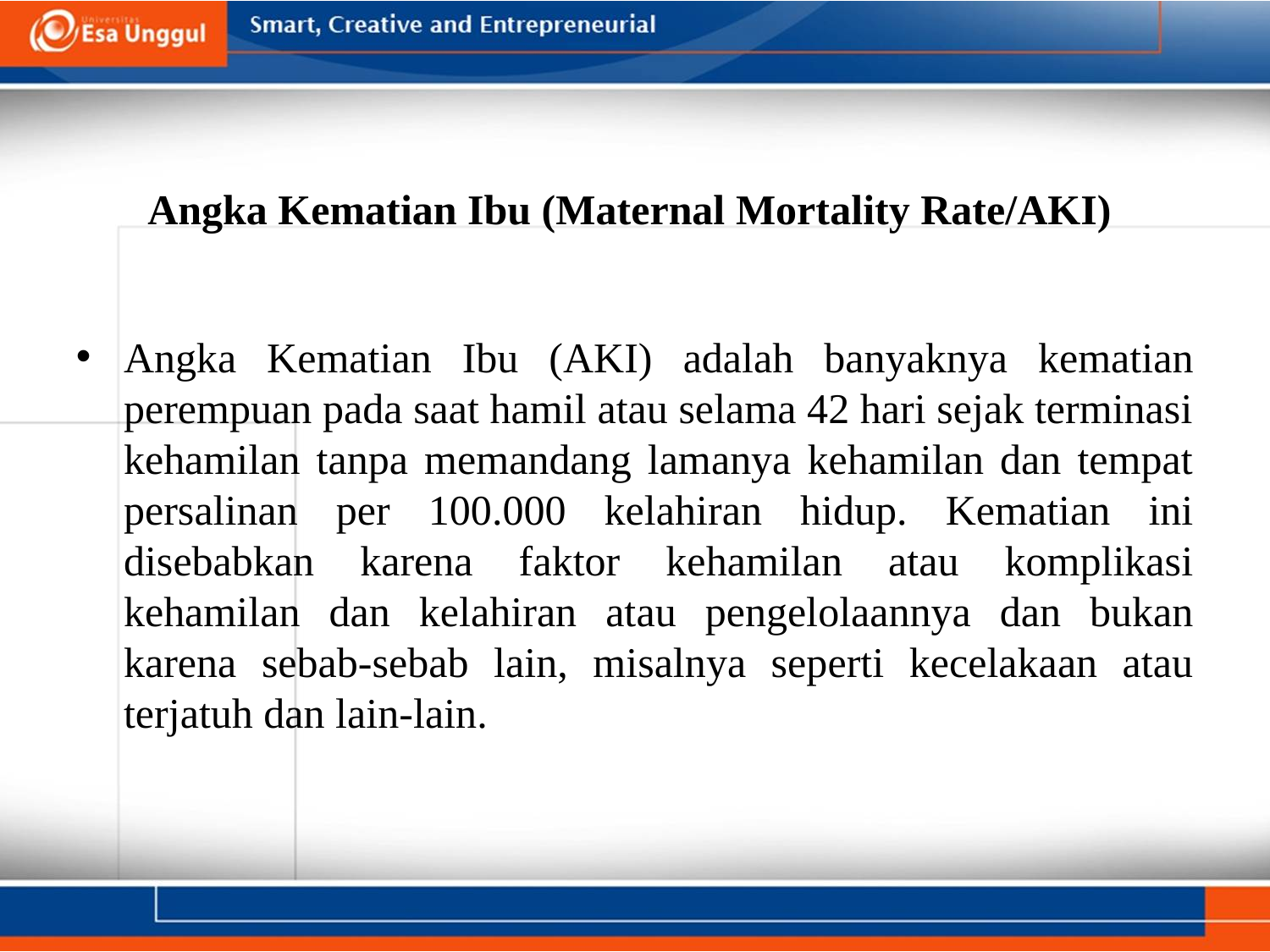

# Angka Kematian Ibu (Maternal Mortality Rate/AKI)

Angka Kematian Ibu (AKI) adalah banyaknya kematian perempuan pada saat hamil atau selama 42 hari sejak terminasi kehamilan tanpa memandang lamanya kehamilan dan tempat persalinan per 100.000 kelahiran hidup. Kematian ini disebabkan karena faktor kehamilan atau komplikasi kehamilan dan kelahiran atau pengelolaannya dan bukan karena sebab-sebab lain, misalnya seperti kecelakaan atau terjatuh dan lain-lain.